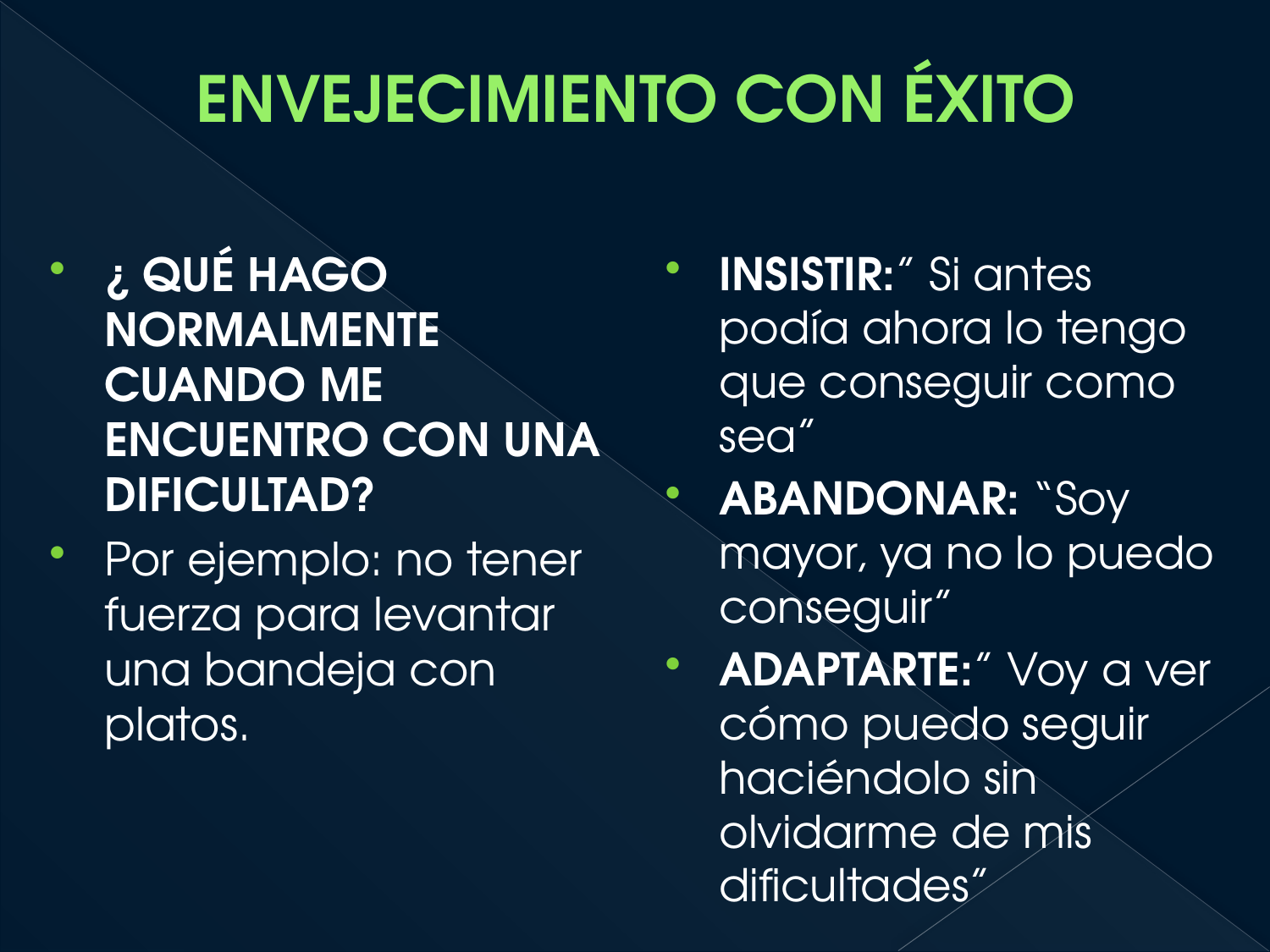

# ENVEJECIMIENTO CON ÉXITO
¿ QUÉ HAGO NORMALMENTE CUANDO ME ENCUENTRO CON UNA DIFICULTAD?
Por ejemplo: no tener fuerza para levantar una bandeja con platos.
INSISTIR:” Si antes podía ahora lo tengo que conseguir como sea”
ABANDONAR: “Soy mayor, ya no lo puedo conseguir”
ADAPTARTE:” Voy a ver cómo puedo seguir haciéndolo sin olvidarme de mis dificultades”